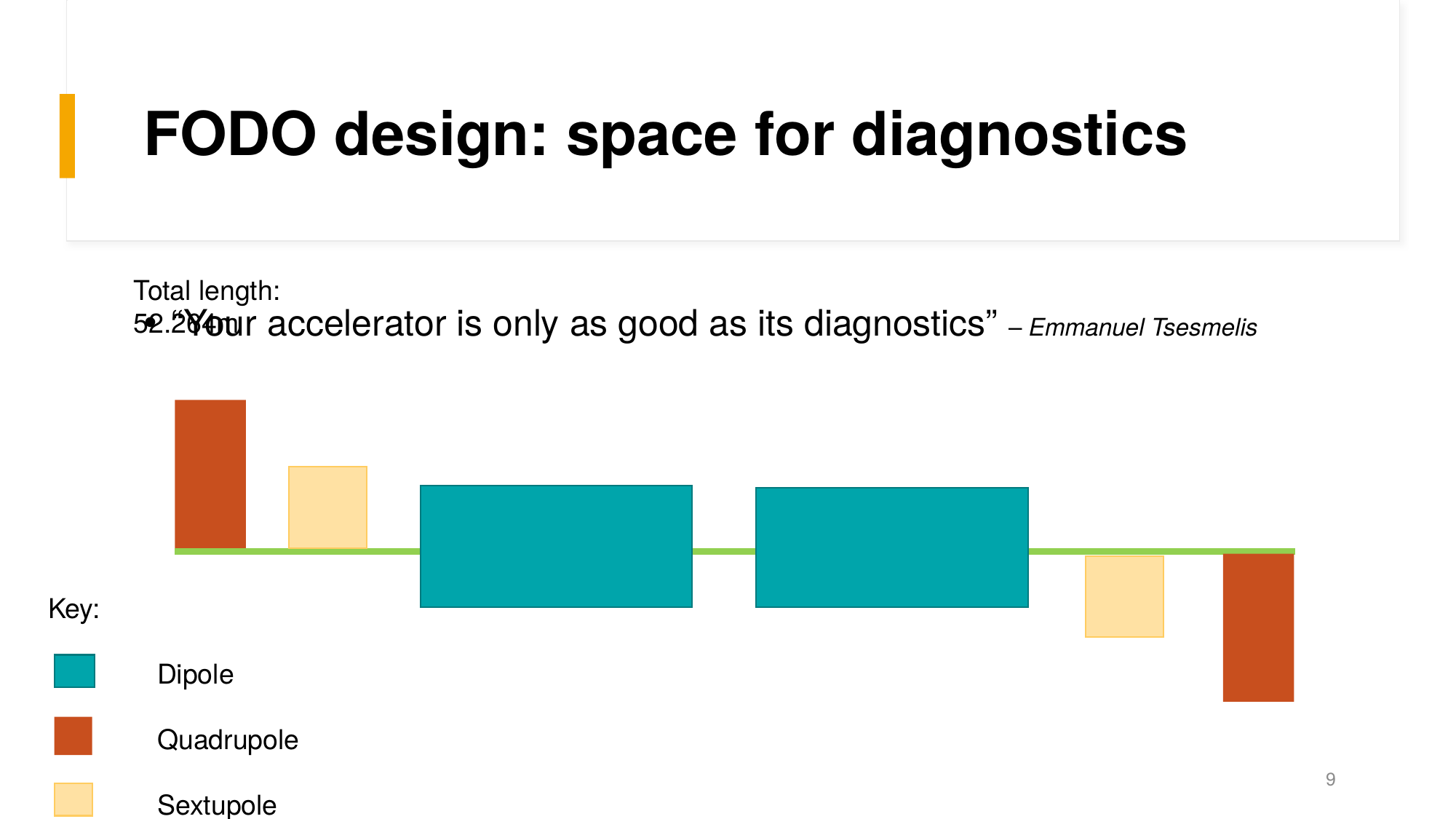

# FODO design: space for diagnostics
Total length:
52.264m
“Your accelerator is only as good as its diagnostics” – Emmanuel Tsesmelis

Key:

	Dipole

	Quadrupole

	Sextupole

9